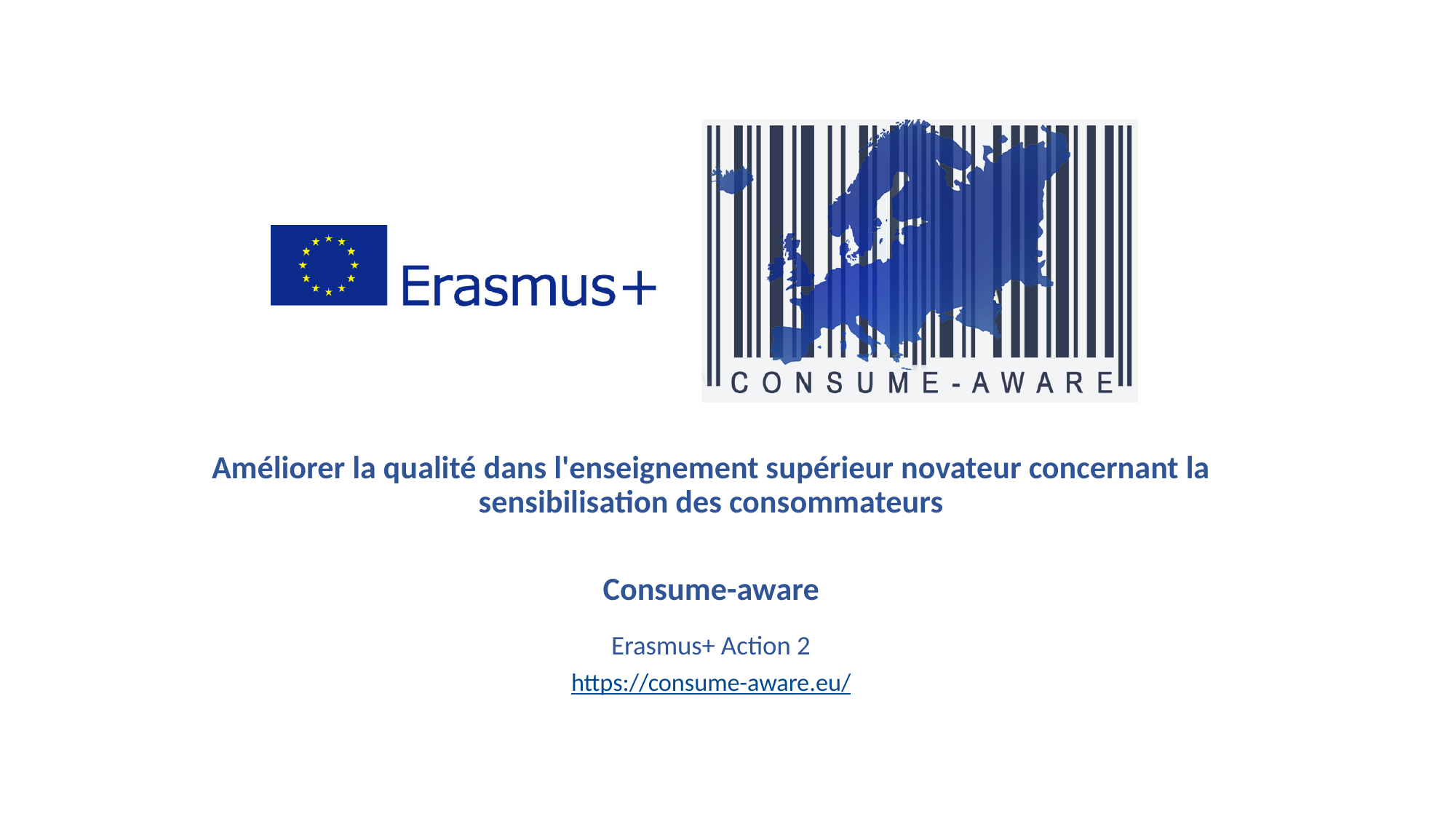

Améliorer la qualité dans l'enseignement supérieur novateur concernant la sensibilisation des consommateurs

Consume-aware
Erasmus+ Action 2
https://consume-aware.eu/